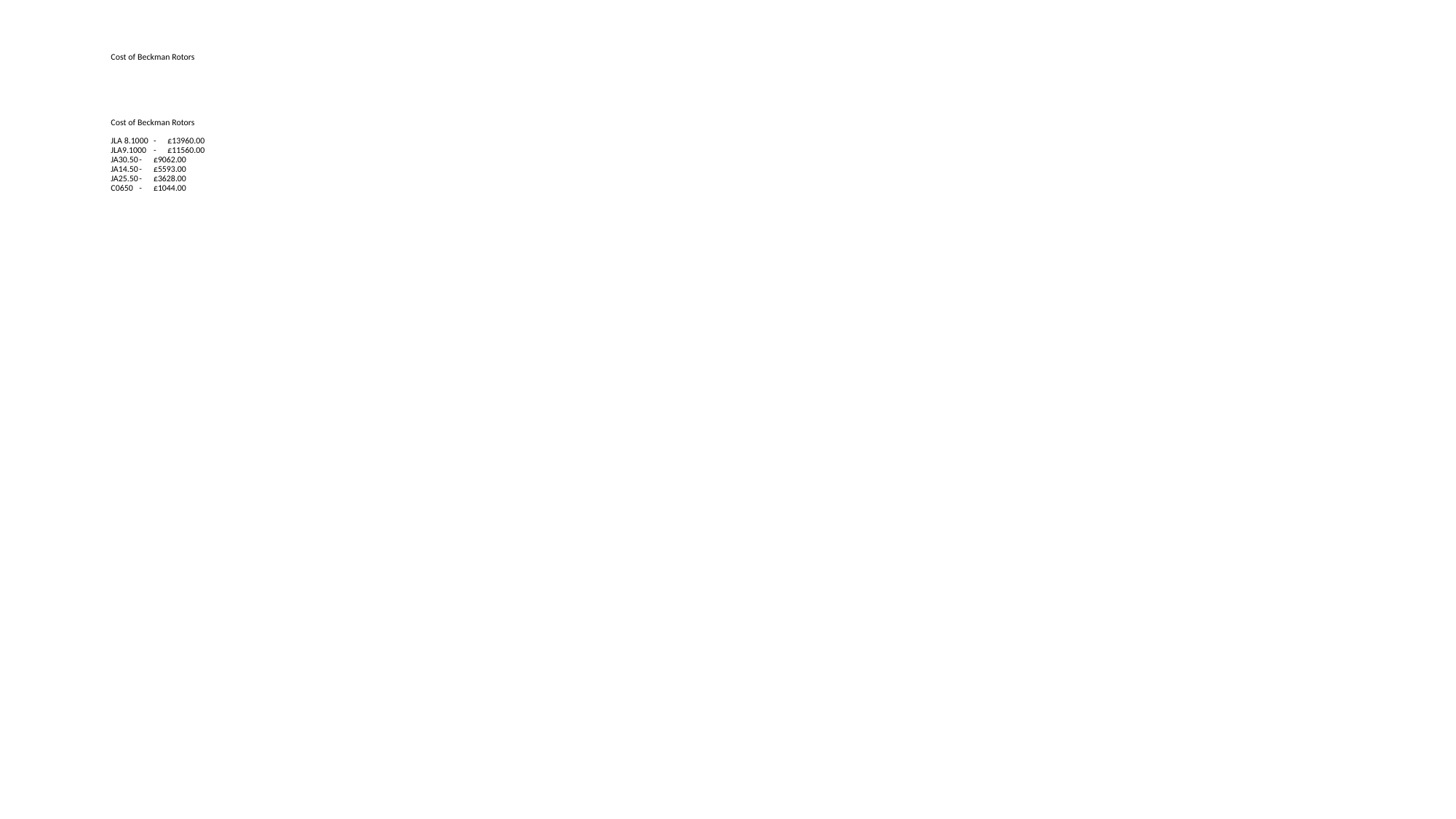

# Cost of Beckman Rotors Cost of Beckman Rotors JLA 8.1000	-	£13960.00 JLA9.1000	-	£11560.00 JA30.50		-	£9062.00 JA14.50		-	£5593.00 JA25.50		-	£3628.00 C0650		-	£1044.00